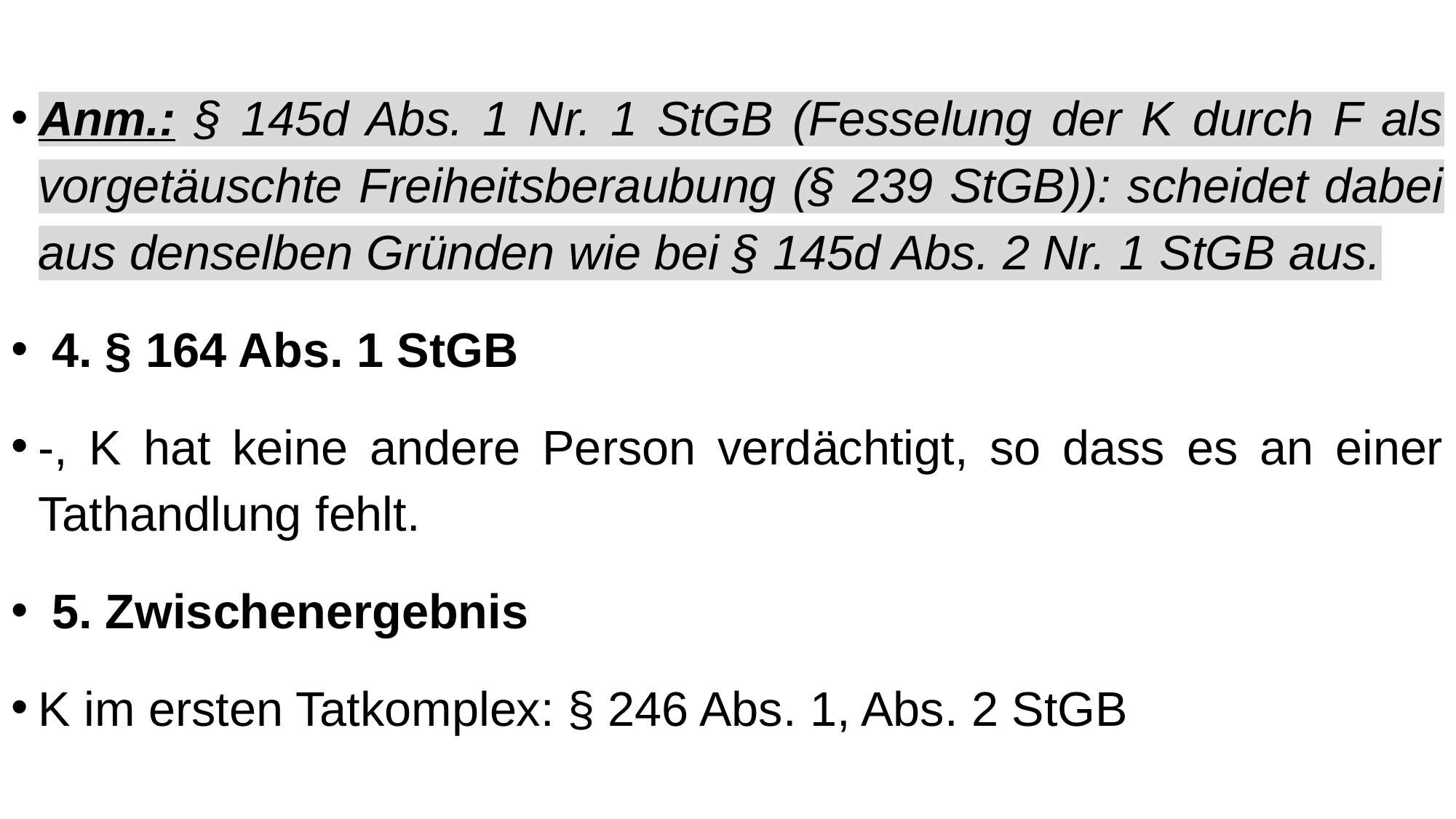

Anm.: § 145d Abs. 1 Nr. 1 StGB (Fesselung der K durch F als vorgetäuschte Freiheitsberaubung (§ 239 StGB)): scheidet dabei aus denselben Gründen wie bei § 145d Abs. 2 Nr. 1 StGB aus.
 4. § 164 Abs. 1 StGB
-, K hat keine andere Person verdächtigt, so dass es an einer Tathandlung fehlt.
 5. Zwischenergebnis
K im ersten Tatkomplex: § 246 Abs. 1, Abs. 2 StGB